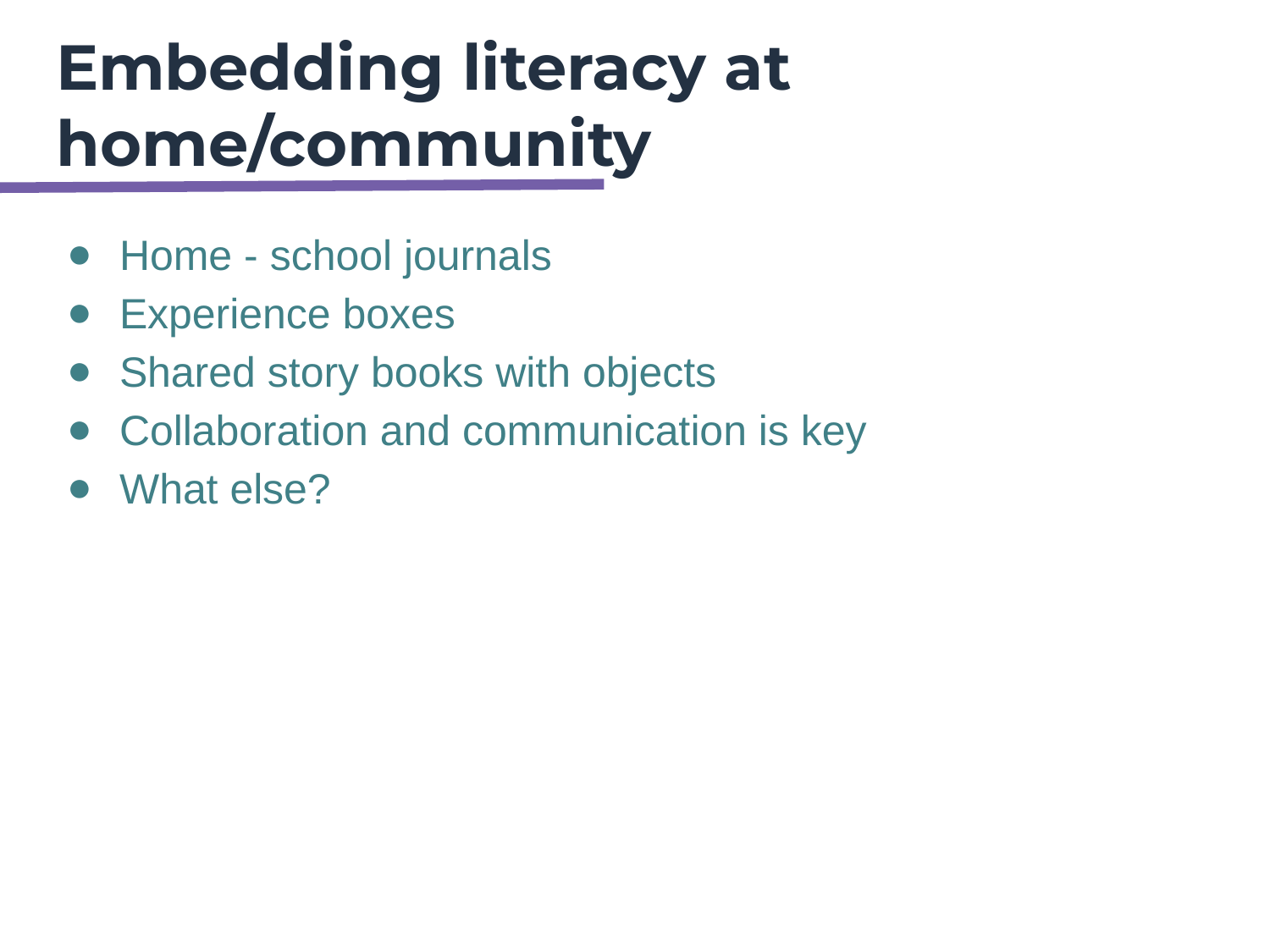

# Embedding literacy at home/community
Home - school journals
Experience boxes
Shared story books with objects
Collaboration and communication is key
What else?